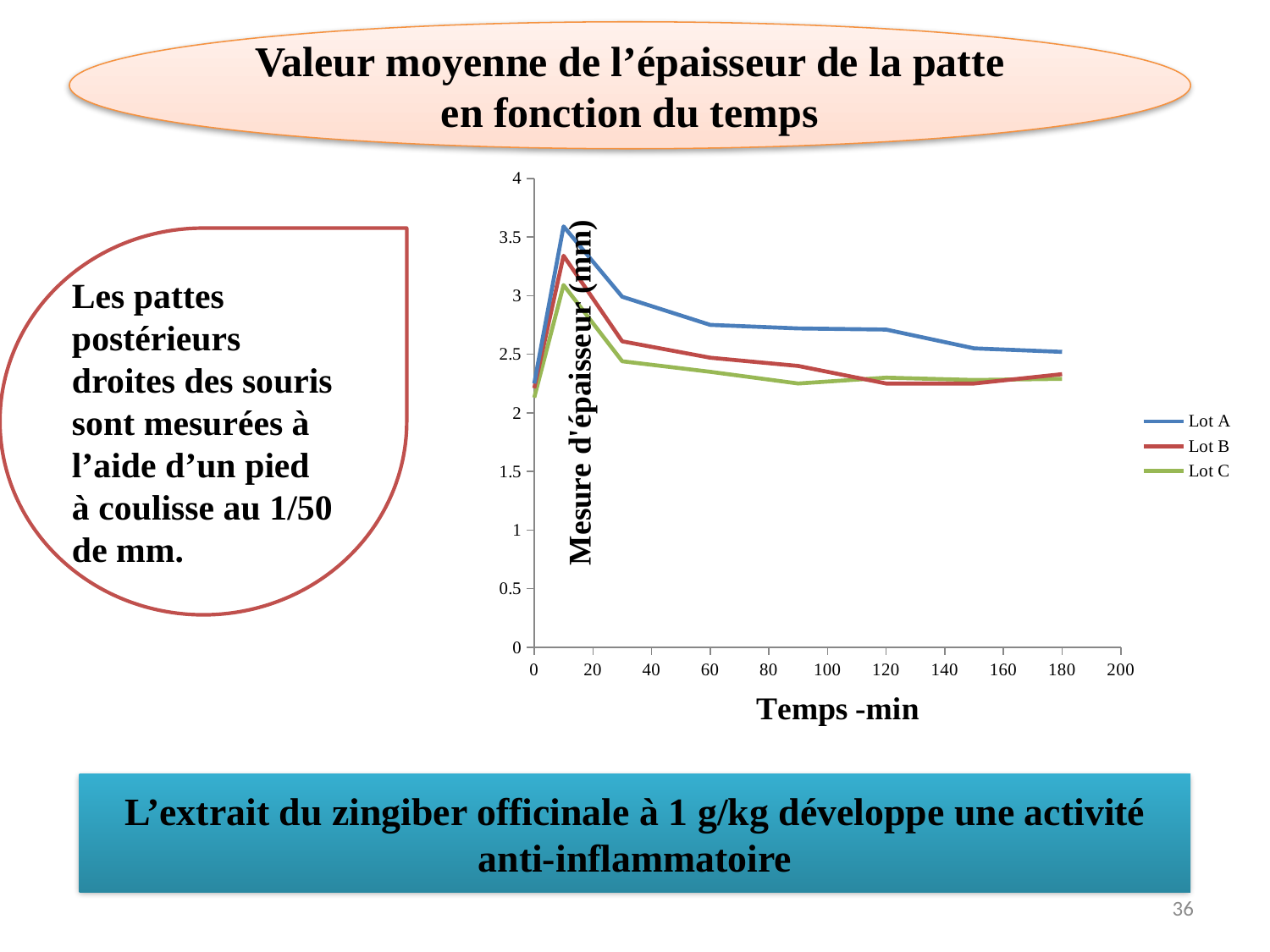

Valeur moyenne de l’épaisseur de la patte en fonction du temps

### Chart

| Category | Lot A | Lot B  | Lot C |
|---|---|---|---|
Les pattes postérieurs droites des souris sont mesurées à l’aide d’un pied à coulisse au 1/50 de mm.
L’extrait du zingiber officinale à 1 g/kg développe une activité anti-inflammatoire
36